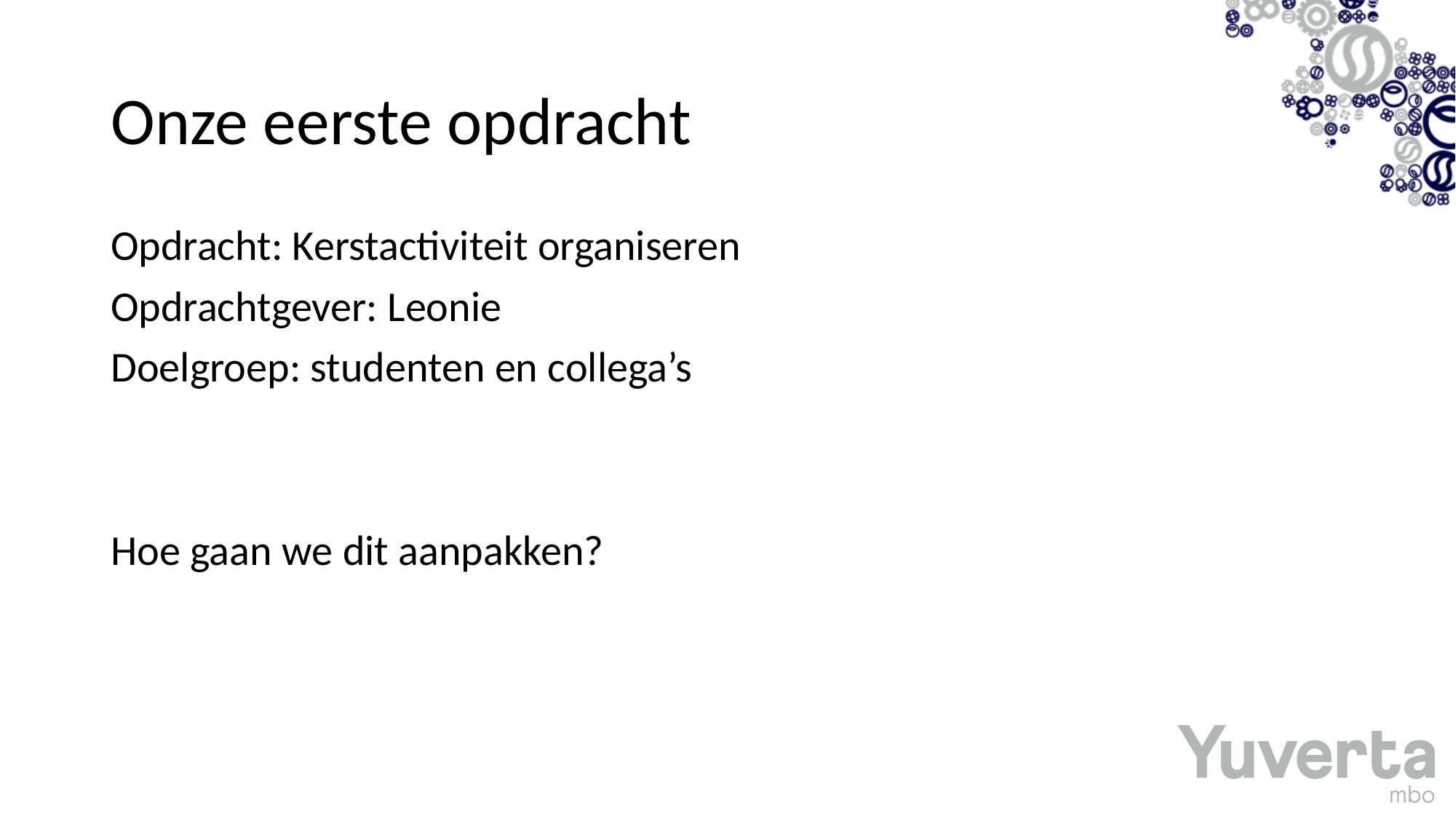

# Onze eerste opdracht
Opdracht: Kerstactiviteit organiseren
Opdrachtgever: Leonie
Doelgroep: studenten en collega’s

Hoe gaan we dit aanpakken?